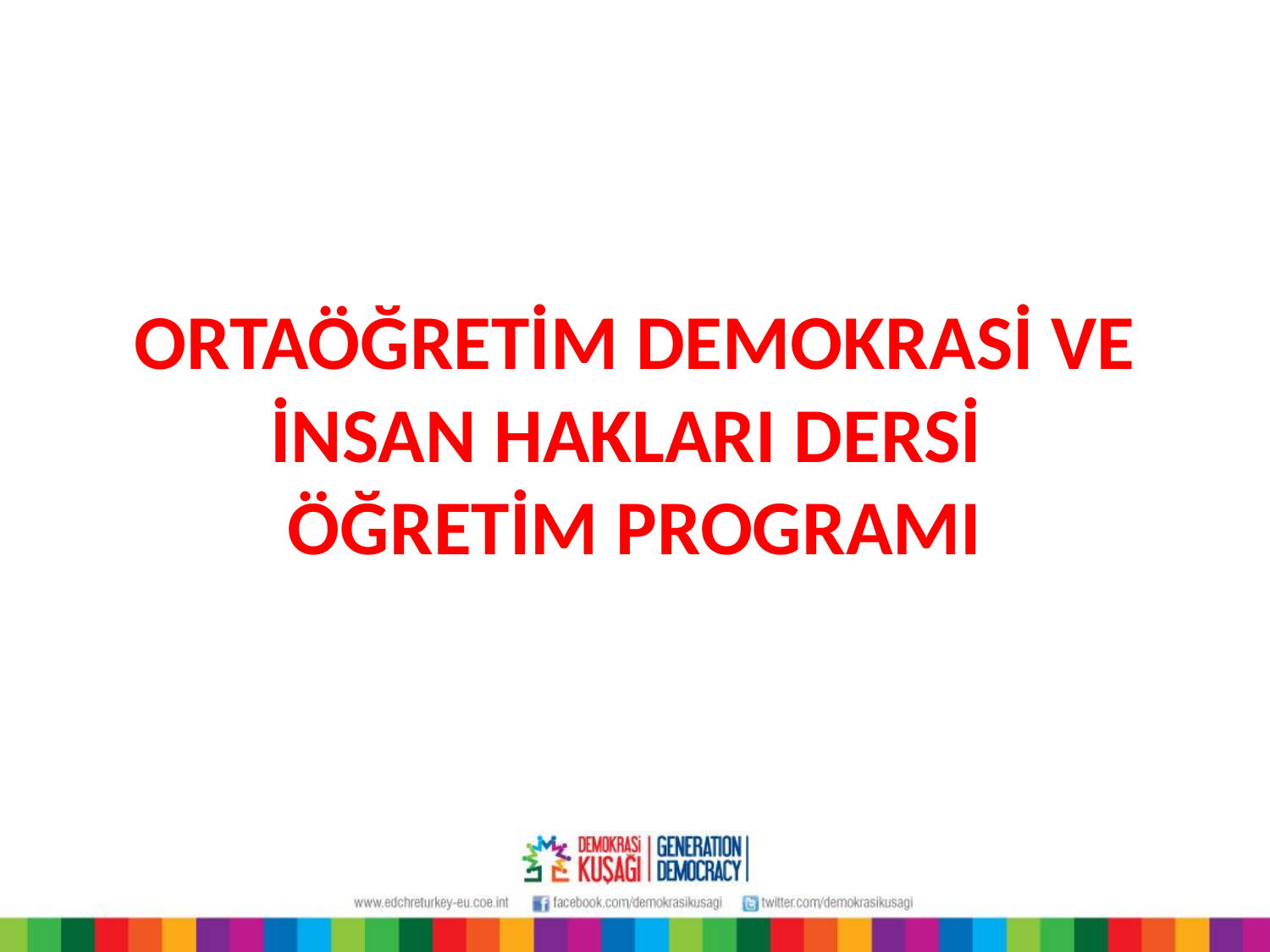

ORTAÖĞRETİM DEMOKRASİ VE İNSAN HAKLARI DERSİ
ÖĞRETİM PROGRAMI